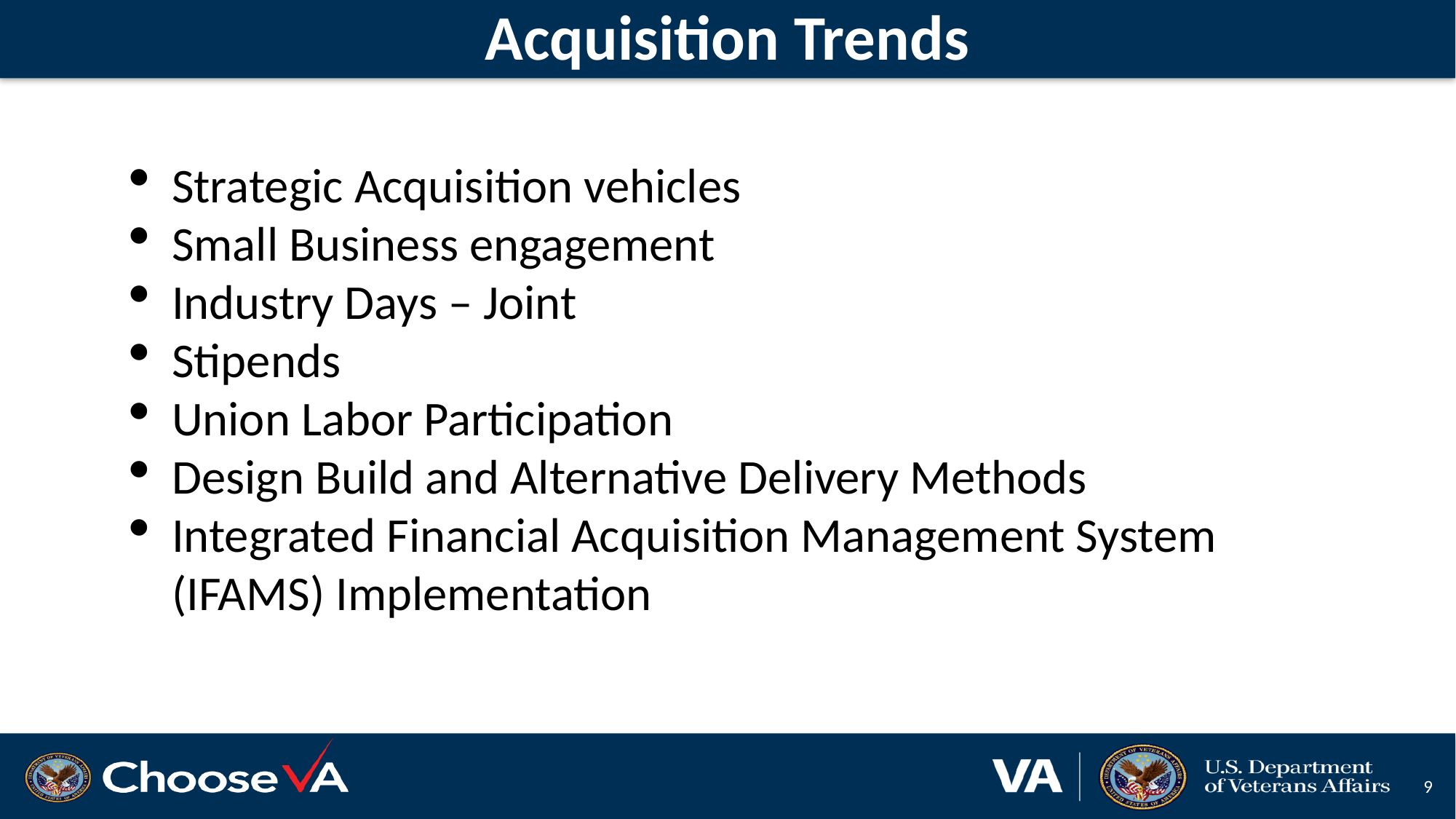

# Acquisition Trends
Strategic Acquisition vehicles
Small Business engagement
Industry Days – Joint
Stipends
Union Labor Participation
Design Build and Alternative Delivery Methods
Integrated Financial Acquisition Management System (IFAMS) Implementation

9